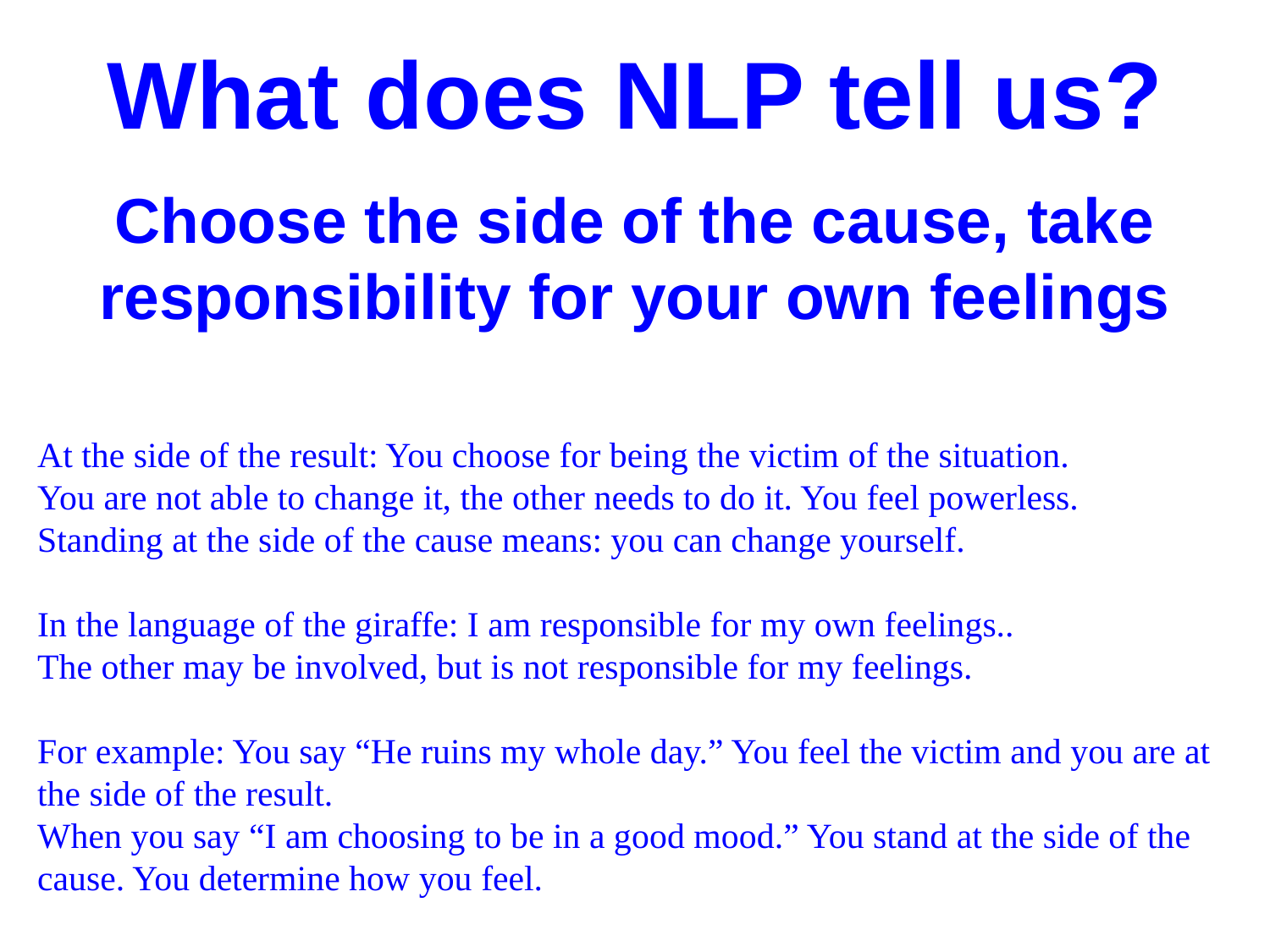

What does NLP tell us?
Choose the side of the cause, take responsibility for your own feelings
At the side of the result: You choose for being the victim of the situation.
You are not able to change it, the other needs to do it. You feel powerless.
Standing at the side of the cause means: you can change yourself.

In the language of the giraffe: I am responsible for my own feelings..
The other may be involved, but is not responsible for my feelings.

For example: You say “He ruins my whole day.” You feel the victim and you are at the side of the result.
When you say “I am choosing to be in a good mood.” You stand at the side of the cause. You determine how you feel.